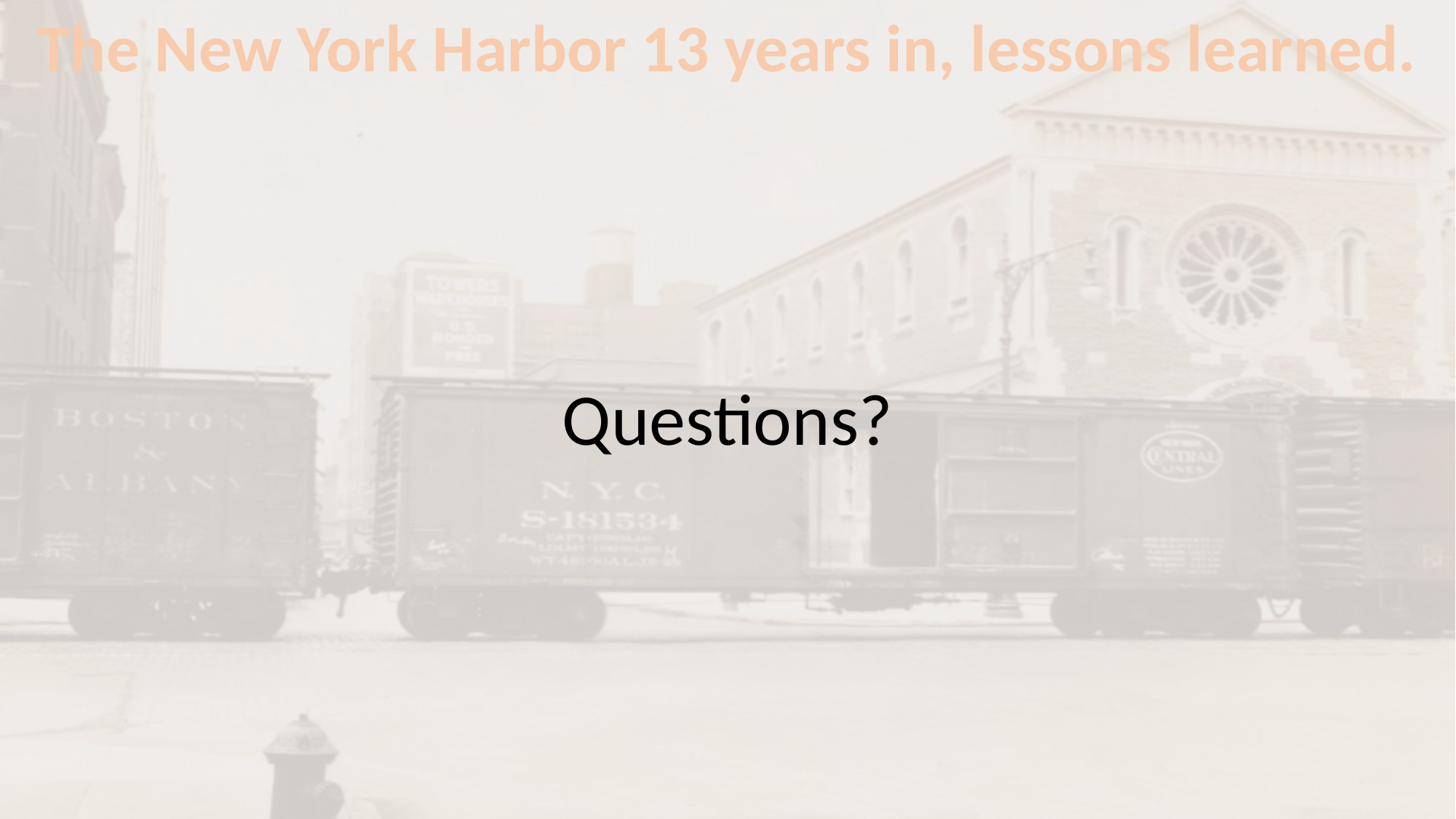

The New York Harbor 13 years in, lessons learned.
Questions?